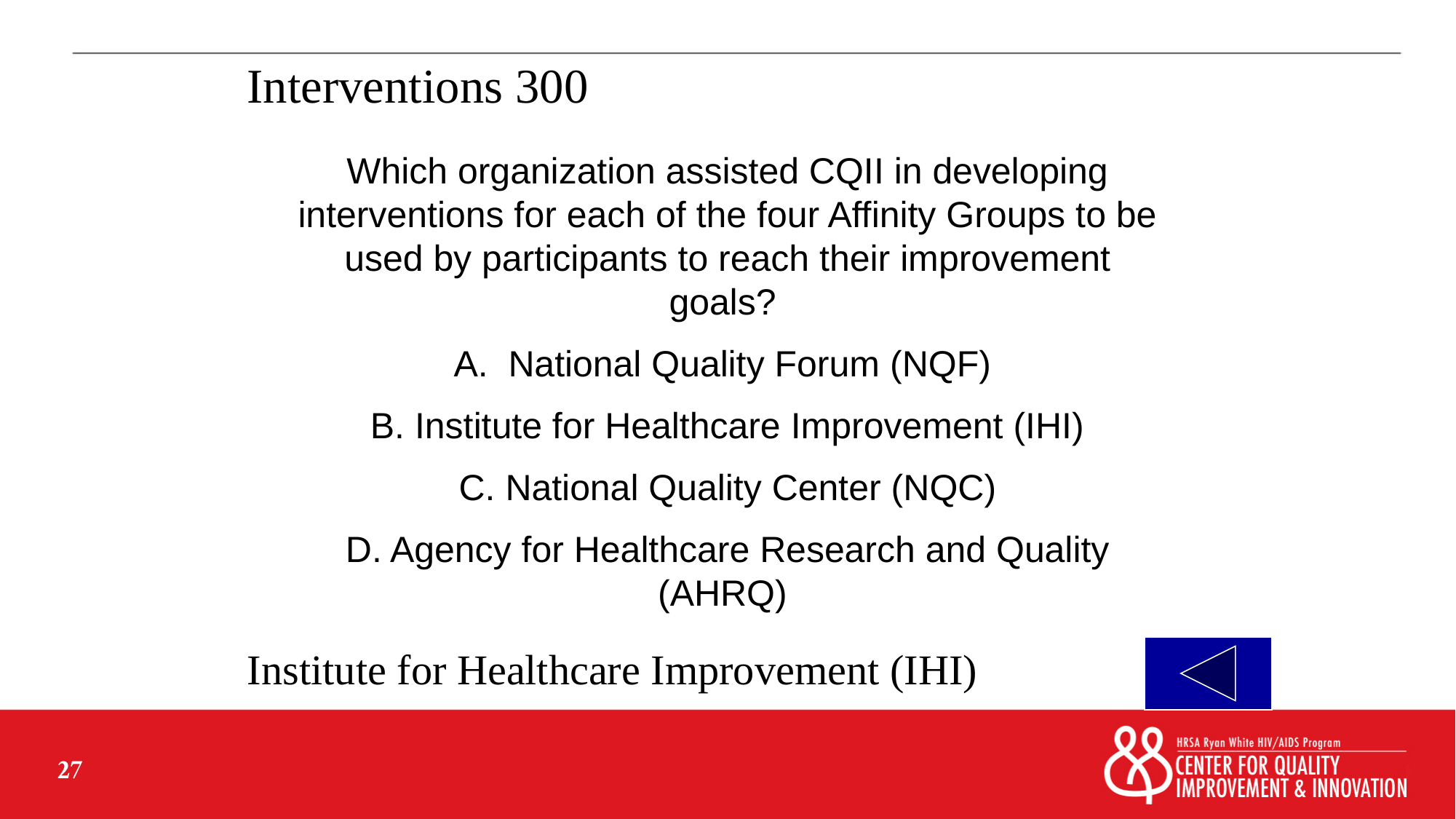

Interventions 300
Which organization assisted CQII in developing interventions for each of the four Affinity Groups to be used by participants to reach their improvement goals?
National Quality Forum (NQF)
B. Institute for Healthcare Improvement (IHI)
C. National Quality Center (NQC)
D. Agency for Healthcare Research and Quality (AHRQ)
Institute for Healthcare Improvement (IHI)